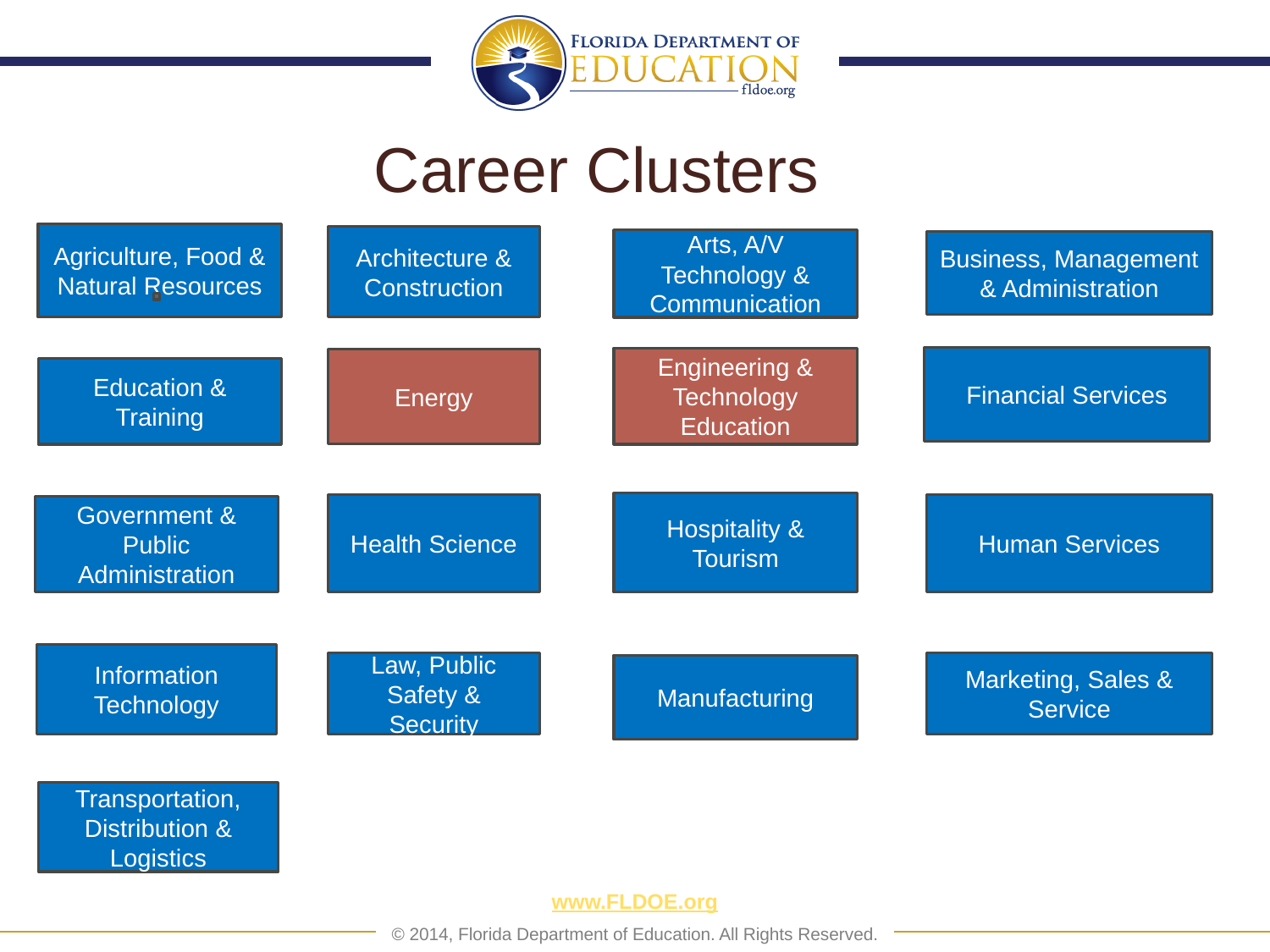

Career Clusters
Agriculture, Food &
Natural Resources
Architecture &
Construction
Arts, A/V Technology &
Communication
Business, Management
& Administration

Financial Services
Engineering & Technology
Education
Energy
Education & Training
Hospitality & Tourism
Health Science
Human Services
Government & Public
Administration
Information
Technology
Marketing, Sales &
Service
Law, Public Safety &
Security
Manufacturing
Transportation,
Distribution & Logistics